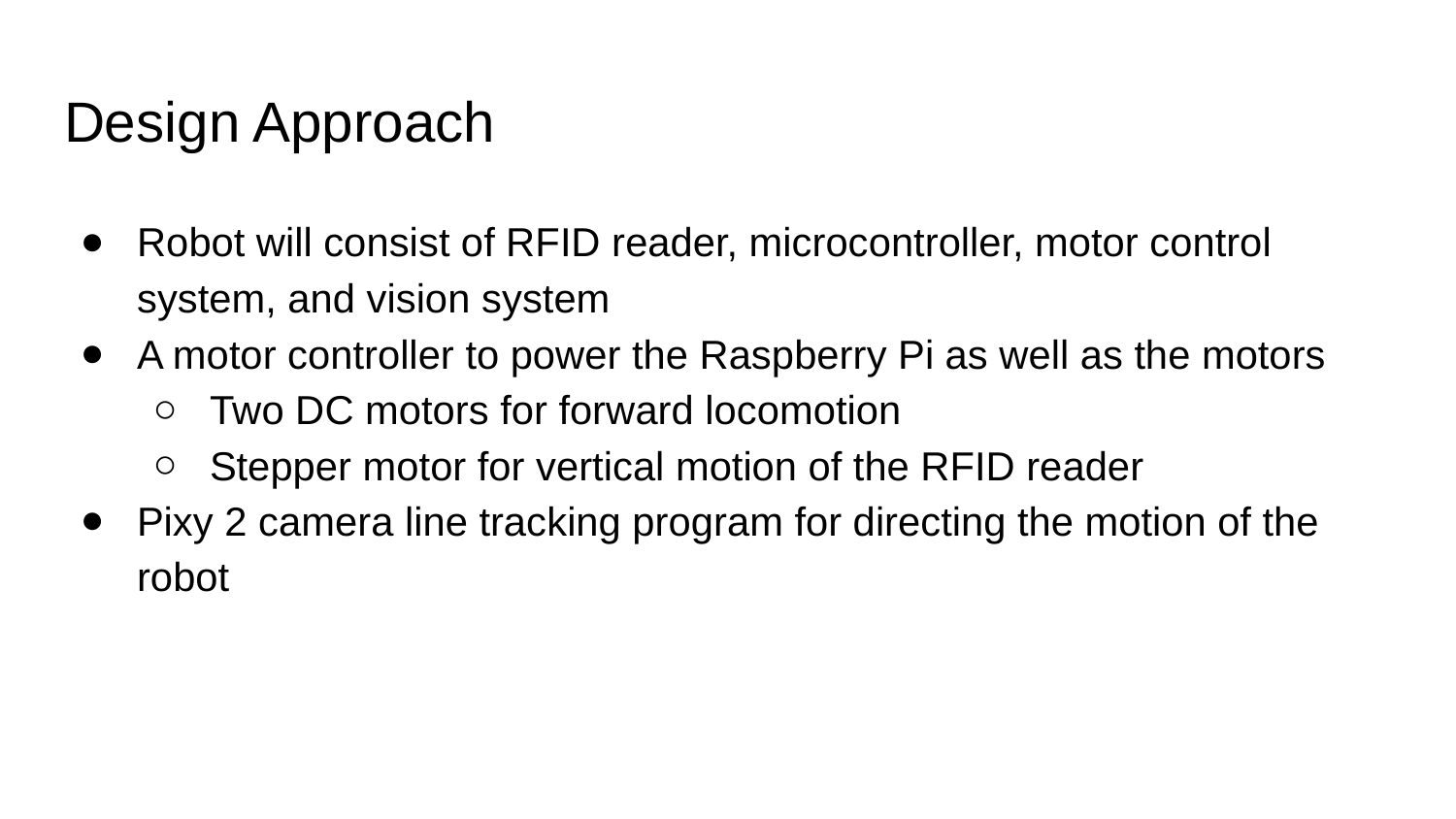

# Design Approach
Robot will consist of RFID reader, microcontroller, motor control system, and vision system
A motor controller to power the Raspberry Pi as well as the motors
Two DC motors for forward locomotion
Stepper motor for vertical motion of the RFID reader
Pixy 2 camera line tracking program for directing the motion of the robot